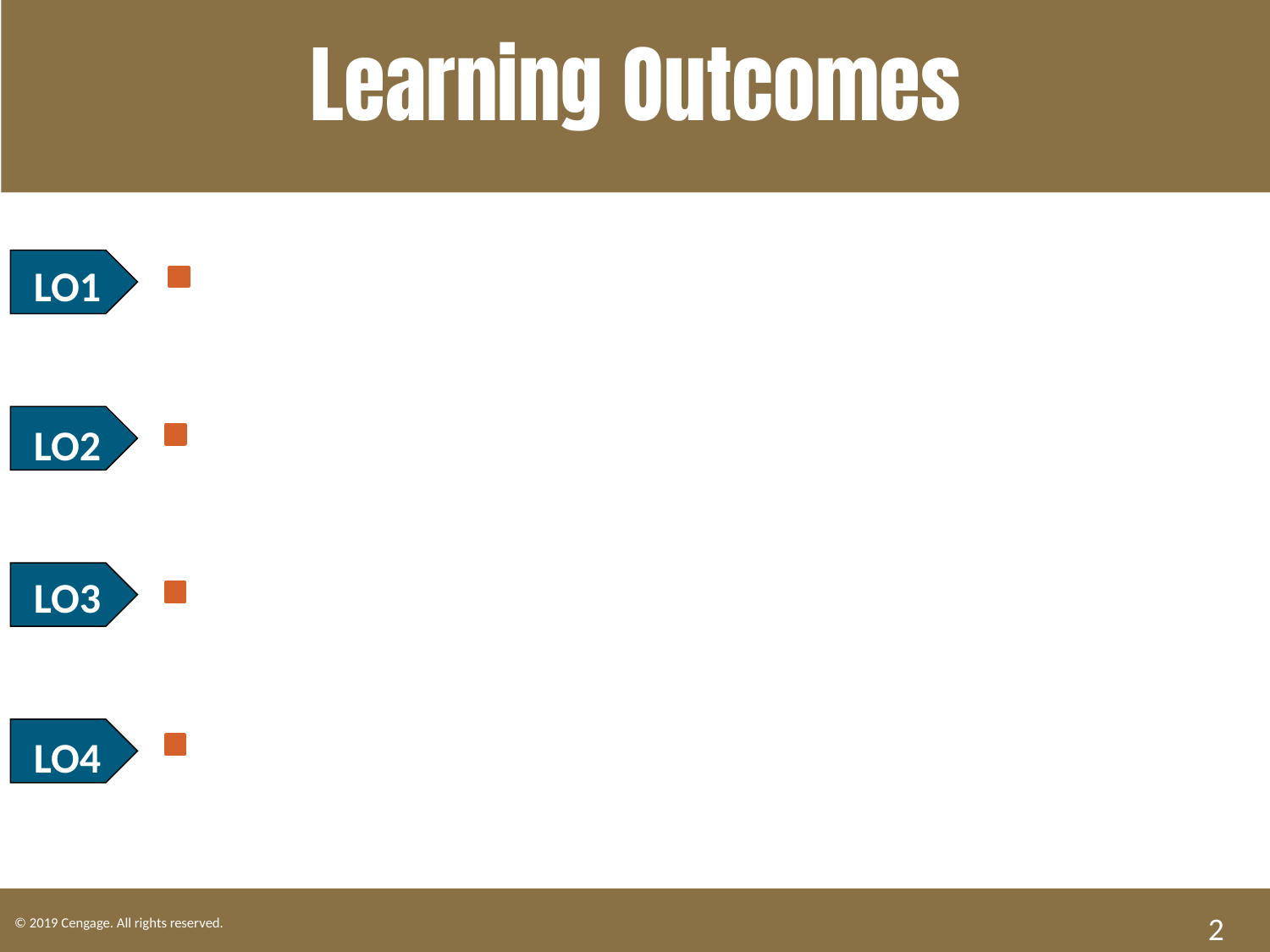

Learning Outcomes
LO1       Define law.
LO2         List the major sources of law.
LO3          Identify the supreme law of the land.
LO4     Distinguish different legal systems.

2